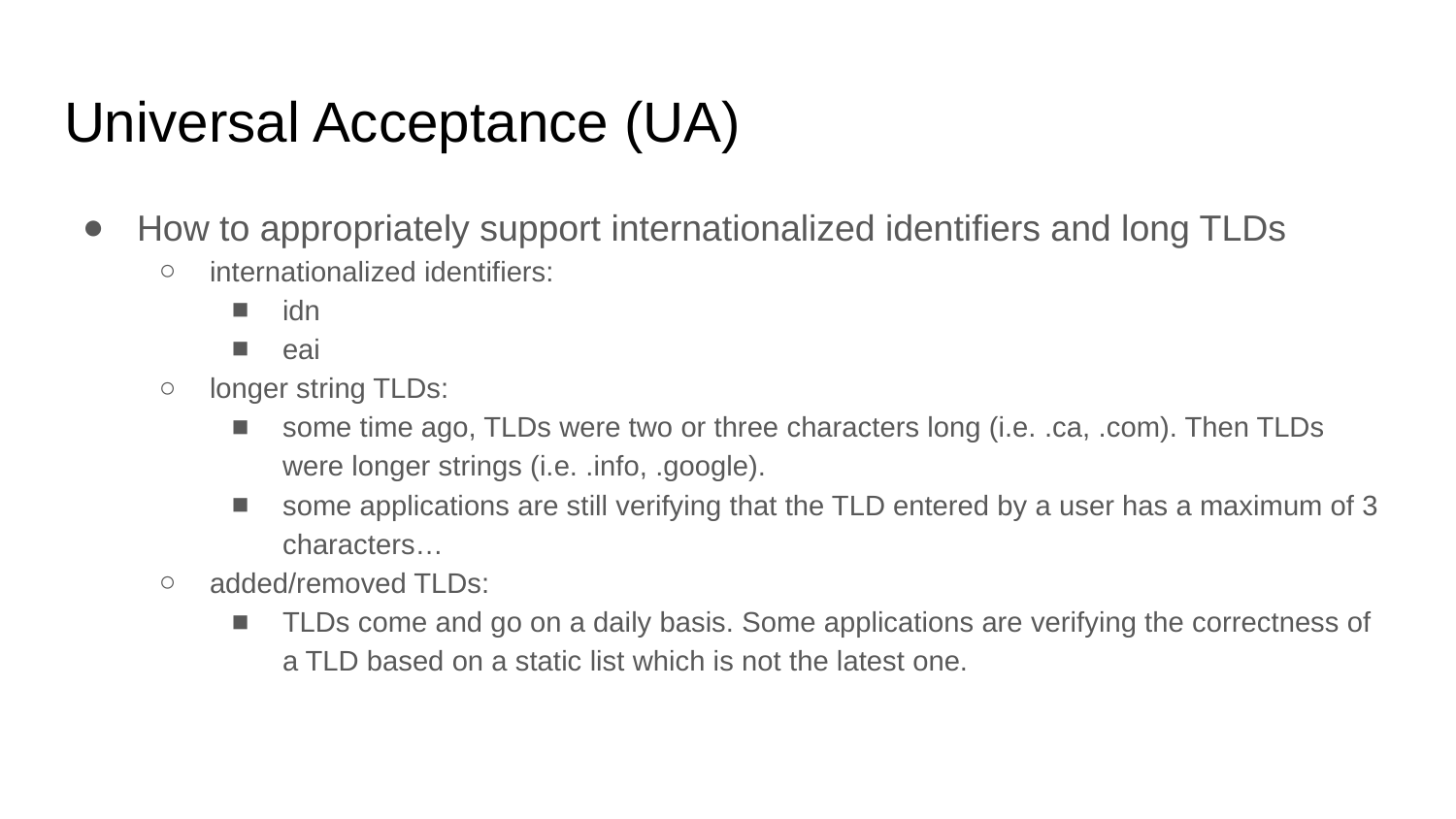

# Universal Acceptance (UA)
How to appropriately support internationalized identifiers and long TLDs
internationalized identifiers:
idn
eai
longer string TLDs:
some time ago, TLDs were two or three characters long (i.e. .ca, .com). Then TLDs were longer strings (i.e. .info, .google).
some applications are still verifying that the TLD entered by a user has a maximum of 3 characters…
added/removed TLDs:
TLDs come and go on a daily basis. Some applications are verifying the correctness of a TLD based on a static list which is not the latest one.